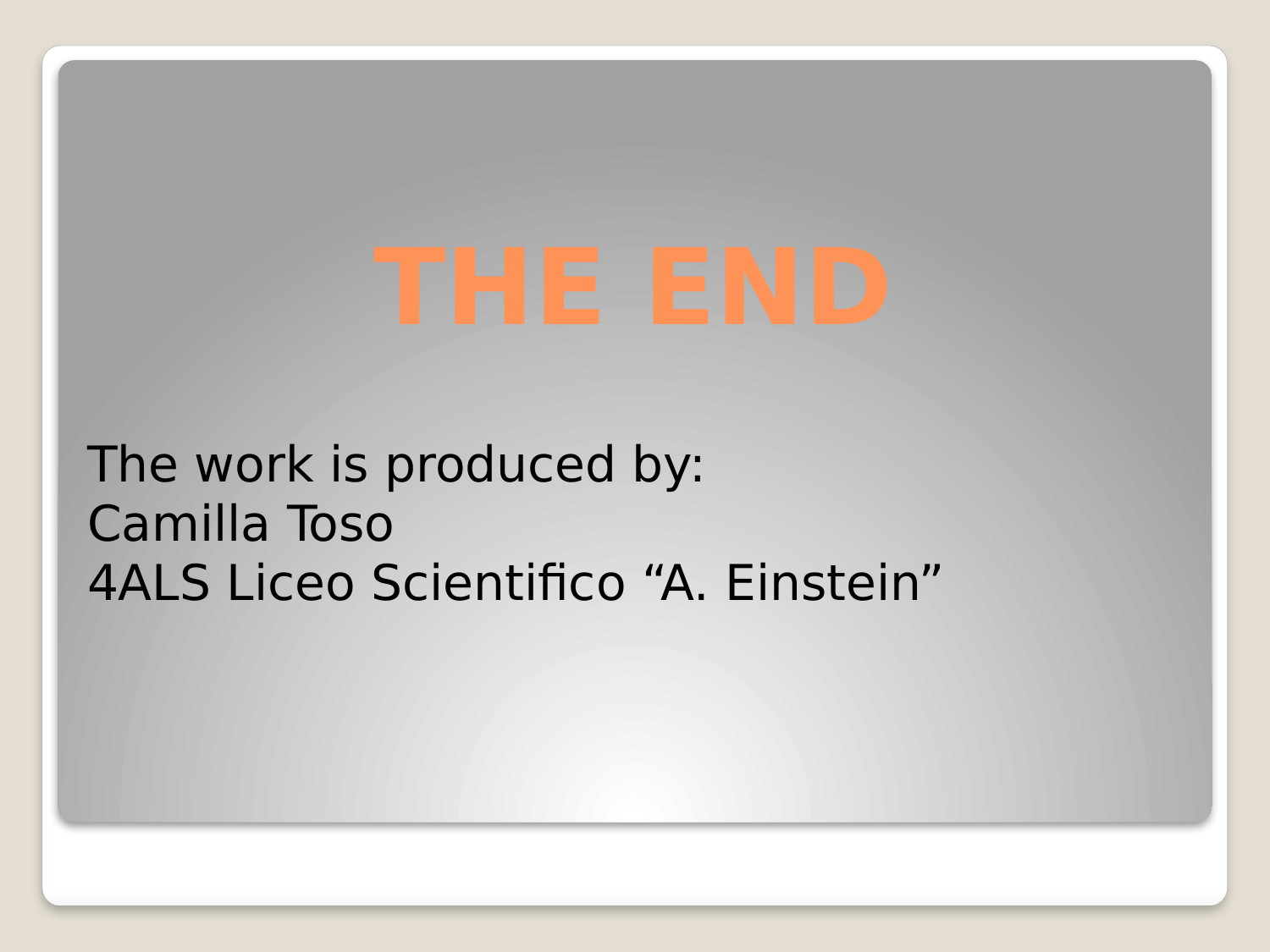

# THE END
The work is produced by:
Camilla Toso
4ALS Liceo Scientifico “A. Einstein”